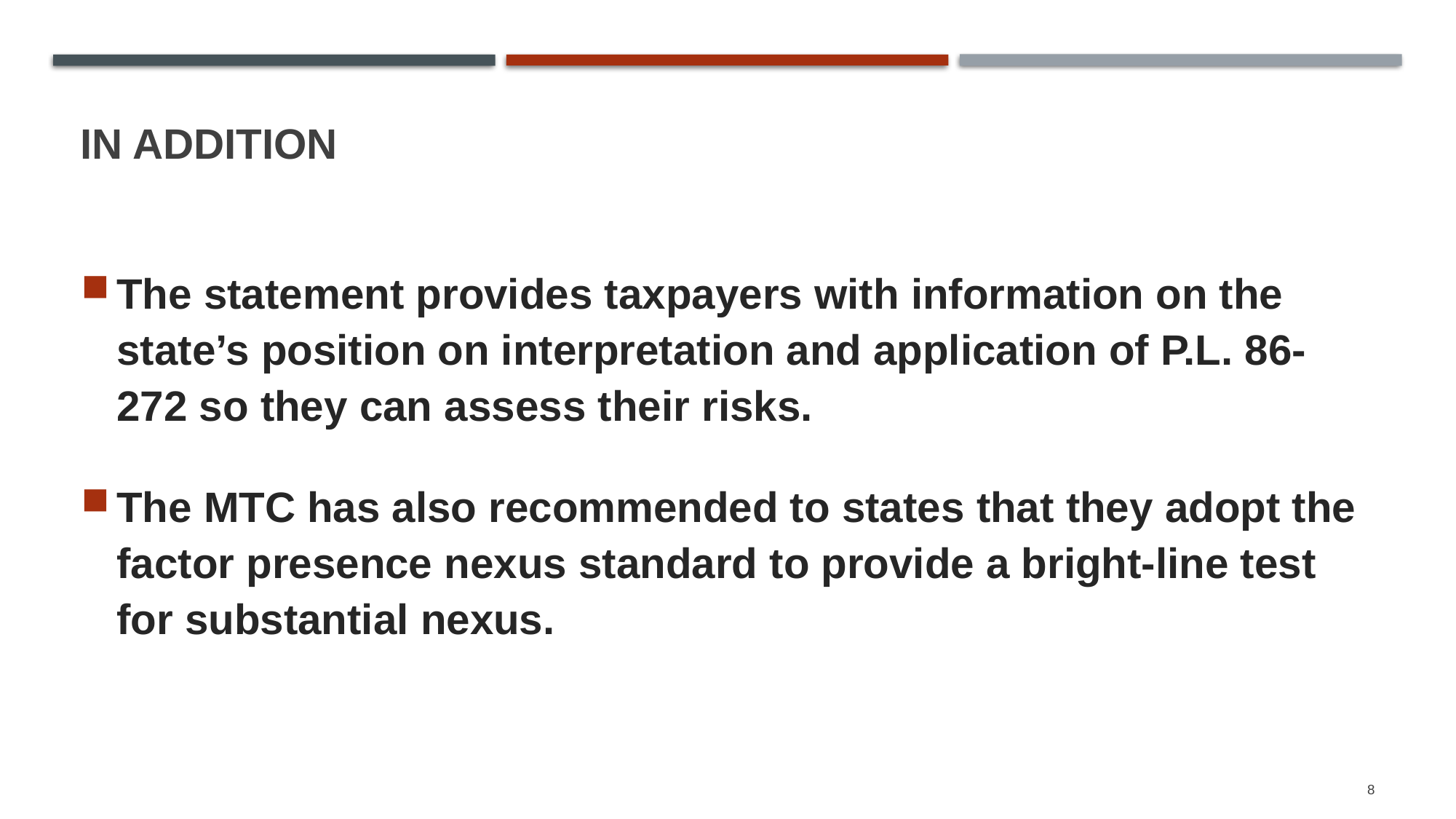

# In addition
The statement provides taxpayers with information on the state’s position on interpretation and application of P.L. 86-272 so they can assess their risks.
The MTC has also recommended to states that they adopt the factor presence nexus standard to provide a bright-line test for substantial nexus.

8